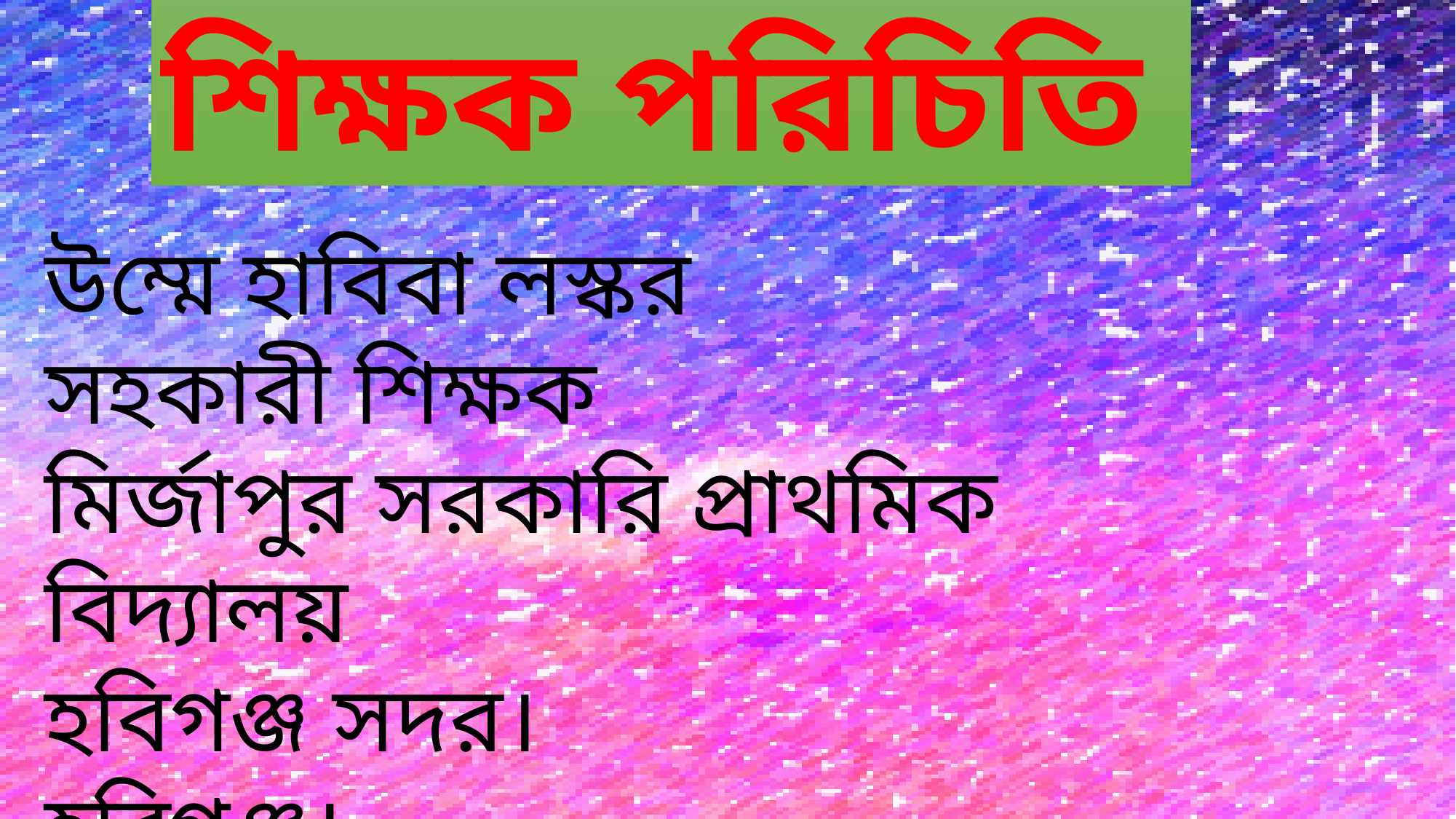

শিক্ষক পরিচিতি
উম্মে হাবিবা লস্কর
সহকারী শিক্ষক
মির্জাপুর সরকারি প্রাথমিক বিদ্যালয়
হবিগঞ্জ সদর।
হবিগঞ্জ।